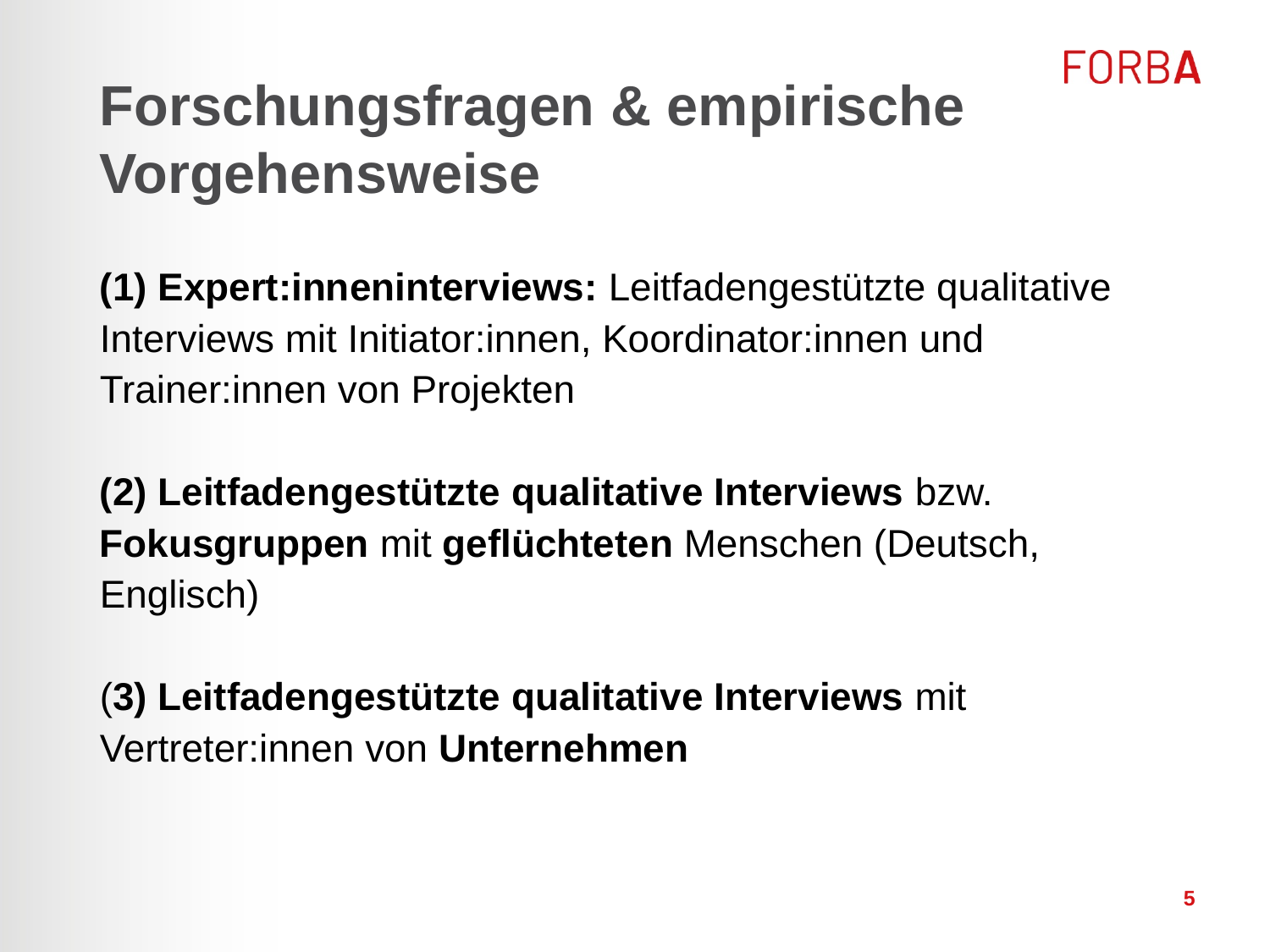

# Forschungsfragen & empirische Vorgehensweise
(1) Expert:inneninterviews: Leitfadengestützte qualitative Interviews mit Initiator:innen, Koordinator:innen und Trainer:innen von Projekten

(2) Leitfadengestützte qualitative Interviews bzw. Fokusgruppen mit geflüchteten Menschen (Deutsch, Englisch)

(3) Leitfadengestützte qualitative Interviews mit Vertreter:innen von Unternehmen